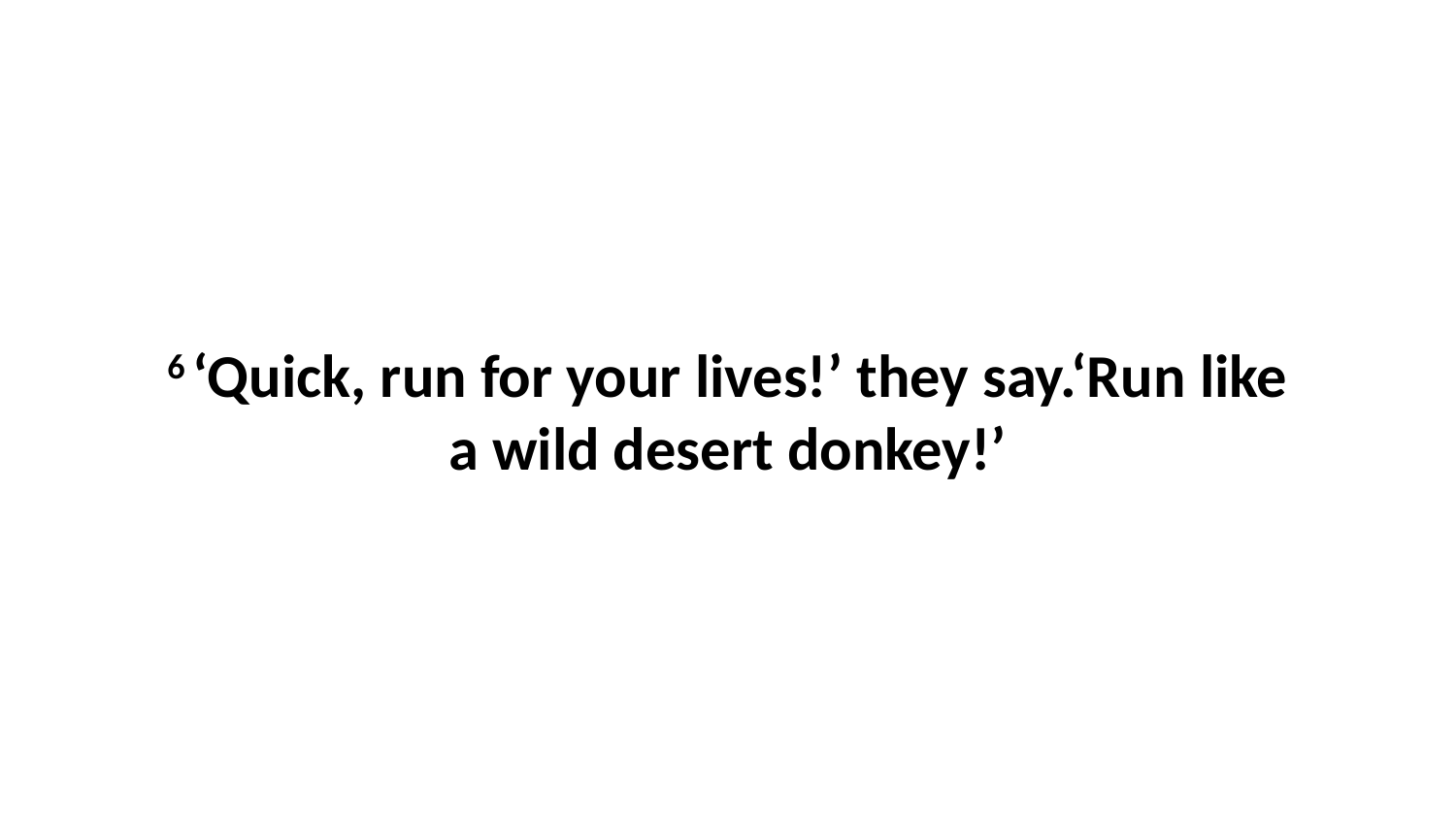

6 ‘Quick, run for your lives!’ they say.‘Run like a wild desert donkey!’